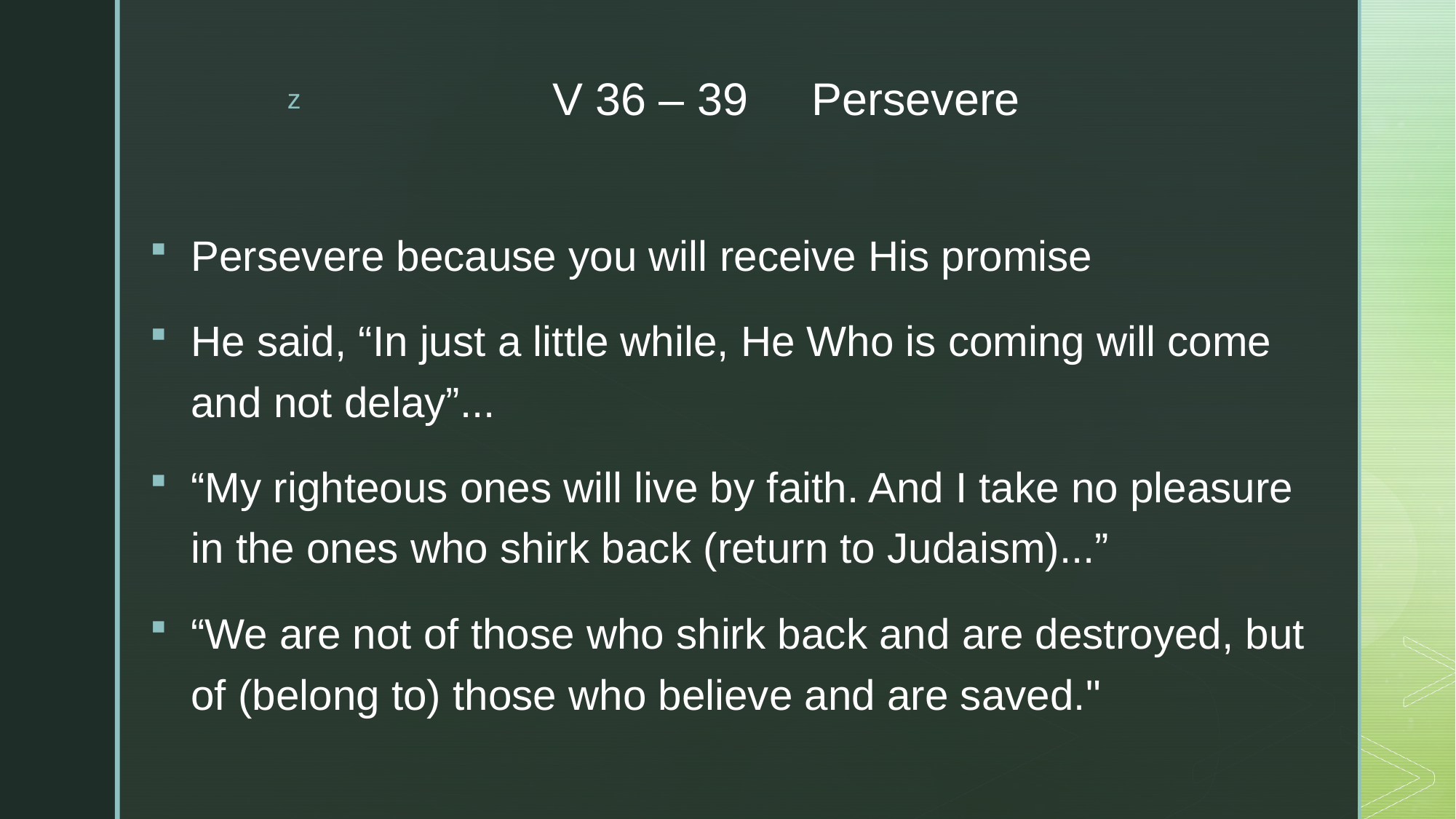

# V 36 – 39     Persevere
Persevere because you will receive His promise
He said, “In just a little while, He Who is coming will come and not delay”...
“My righteous ones will live by faith. And I take no pleasure in the ones who shirk back (return to Judaism)...”
“We are not of those who shirk back and are destroyed, but of (belong to) those who believe and are saved."